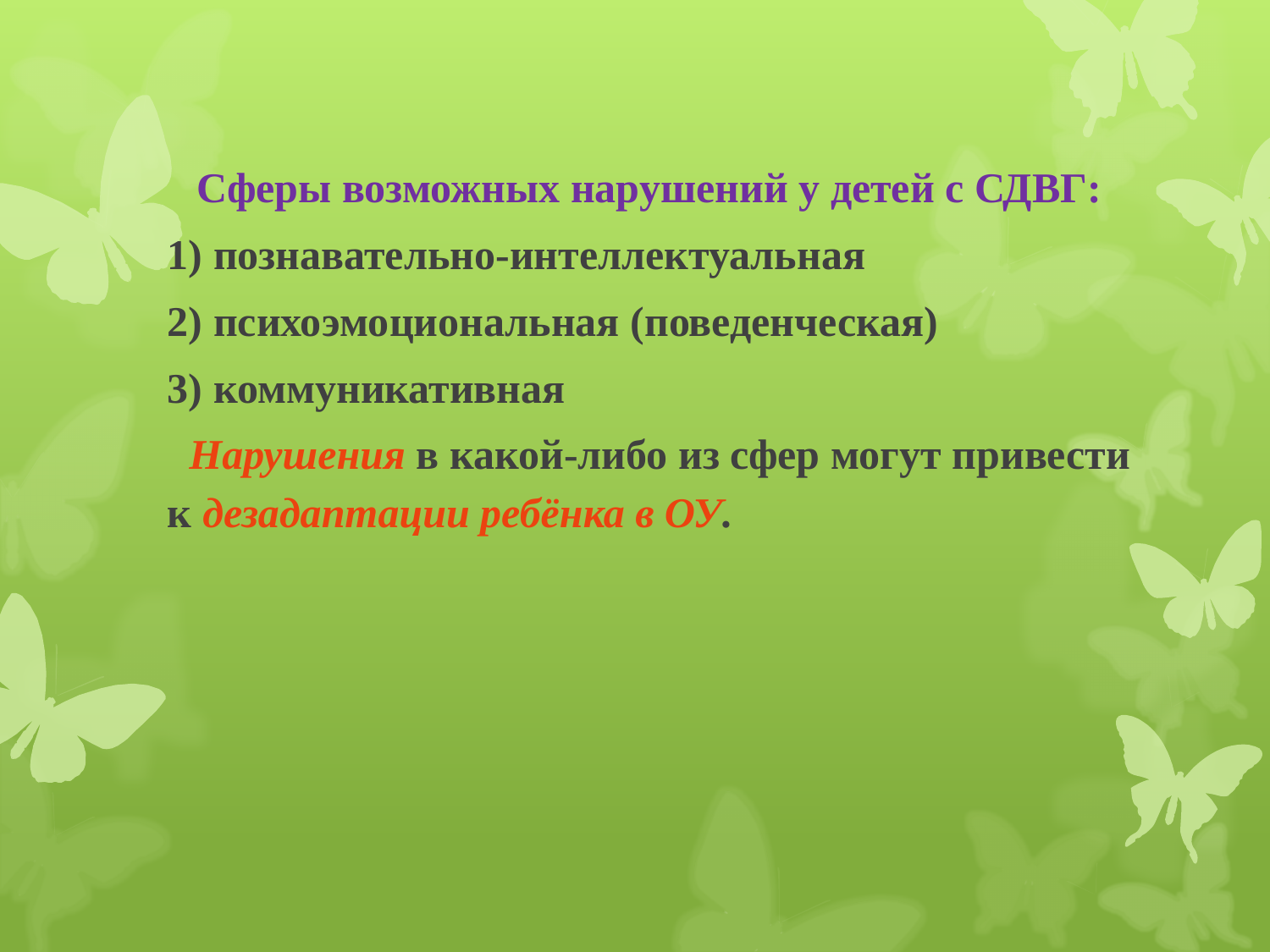

Сферы возможных нарушений у детей с СДВГ:
1) познавательно-интеллектуальная
2) психоэмоциональная (поведенческая)
3) коммуникативная
  Нарушения в какой-либо из сфер могут привести к дезадаптации ребёнка в ОУ.